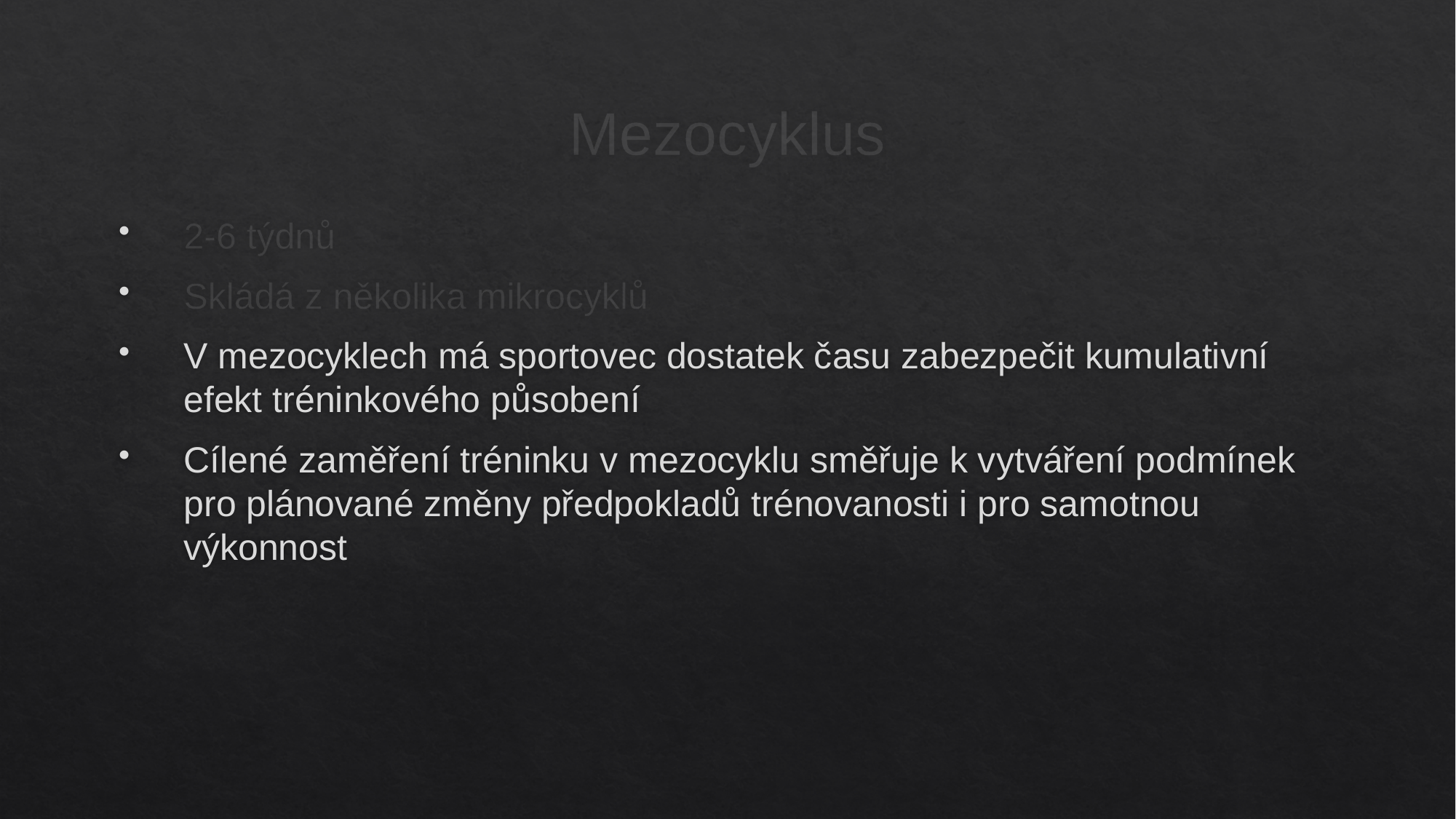

# Mezocyklus
2-6 týdnů
Skládá z několika mikrocyklů
V mezocyklech má sportovec dostatek času zabezpečit kumulativní efekt tréninkového působení
Cílené zaměření tréninku v mezocyklu směřuje k vytváření podmínek pro plánované změny předpokladů trénovanosti i pro samotnou výkonnost